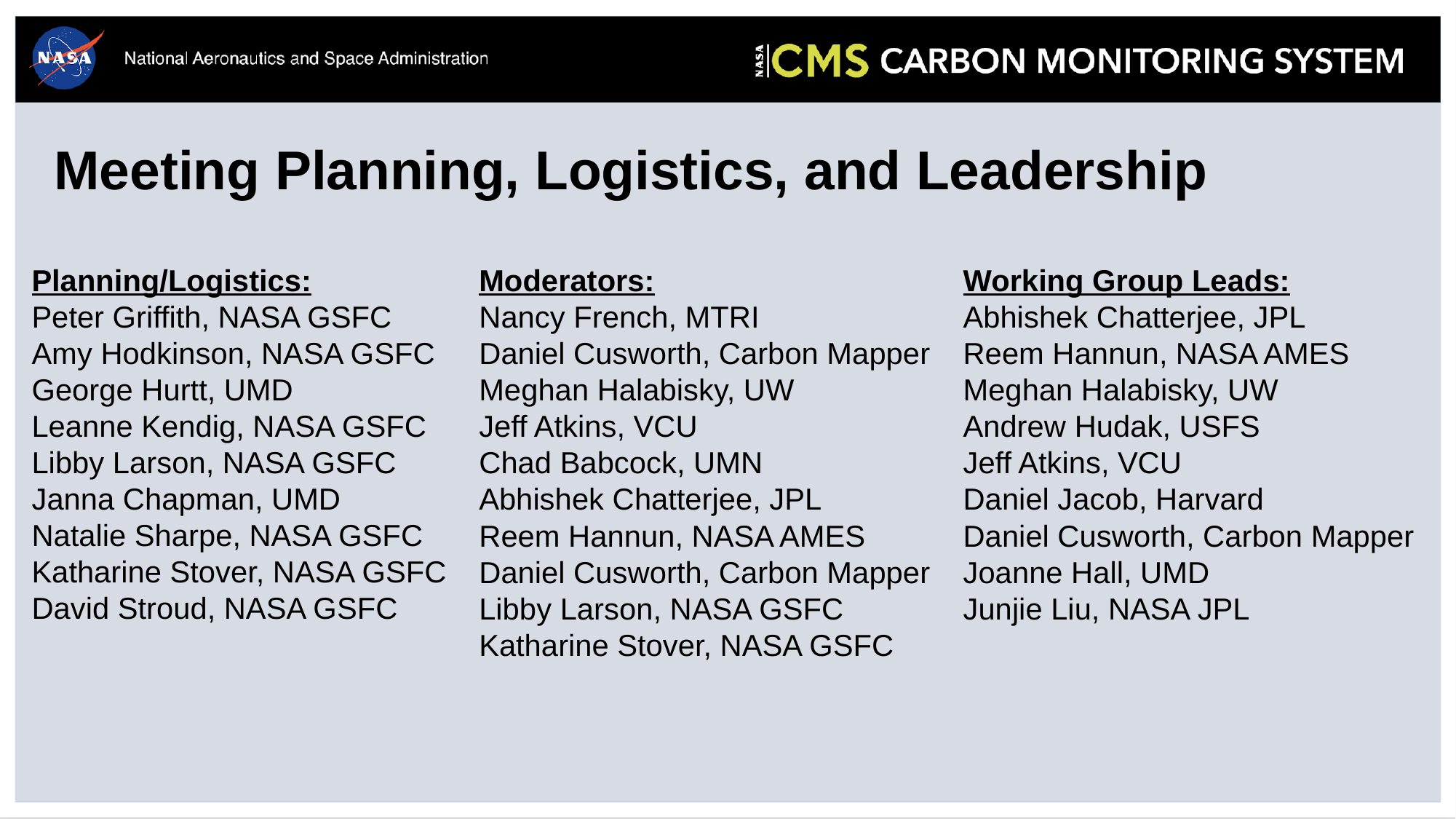

Meeting Planning, Logistics, and Leadership

Planning/Logistics:
Peter Griffith, NASA GSFC
Amy Hodkinson, NASA GSFC
George Hurtt, UMD
Leanne Kendig, NASA GSFC
Libby Larson, NASA GSFC
Janna Chapman, UMD
Natalie Sharpe, NASA GSFC
Katharine Stover, NASA GSFC
David Stroud, NASA GSFC
Moderators:
Nancy French, MTRI
Daniel Cusworth, Carbon Mapper
Meghan Halabisky, UW
Jeff Atkins, VCU
Chad Babcock, UMN
Abhishek Chatterjee, JPL
Reem Hannun, NASA AMES
Daniel Cusworth, Carbon Mapper
Libby Larson, NASA GSFC
Katharine Stover, NASA GSFC
Working Group Leads:
Abhishek Chatterjee, JPL
Reem Hannun, NASA AMES
Meghan Halabisky, UW
Andrew Hudak, USFS
Jeff Atkins, VCU
Daniel Jacob, Harvard
Daniel Cusworth, Carbon Mapper
Joanne Hall, UMD
Junjie Liu, NASA JPL